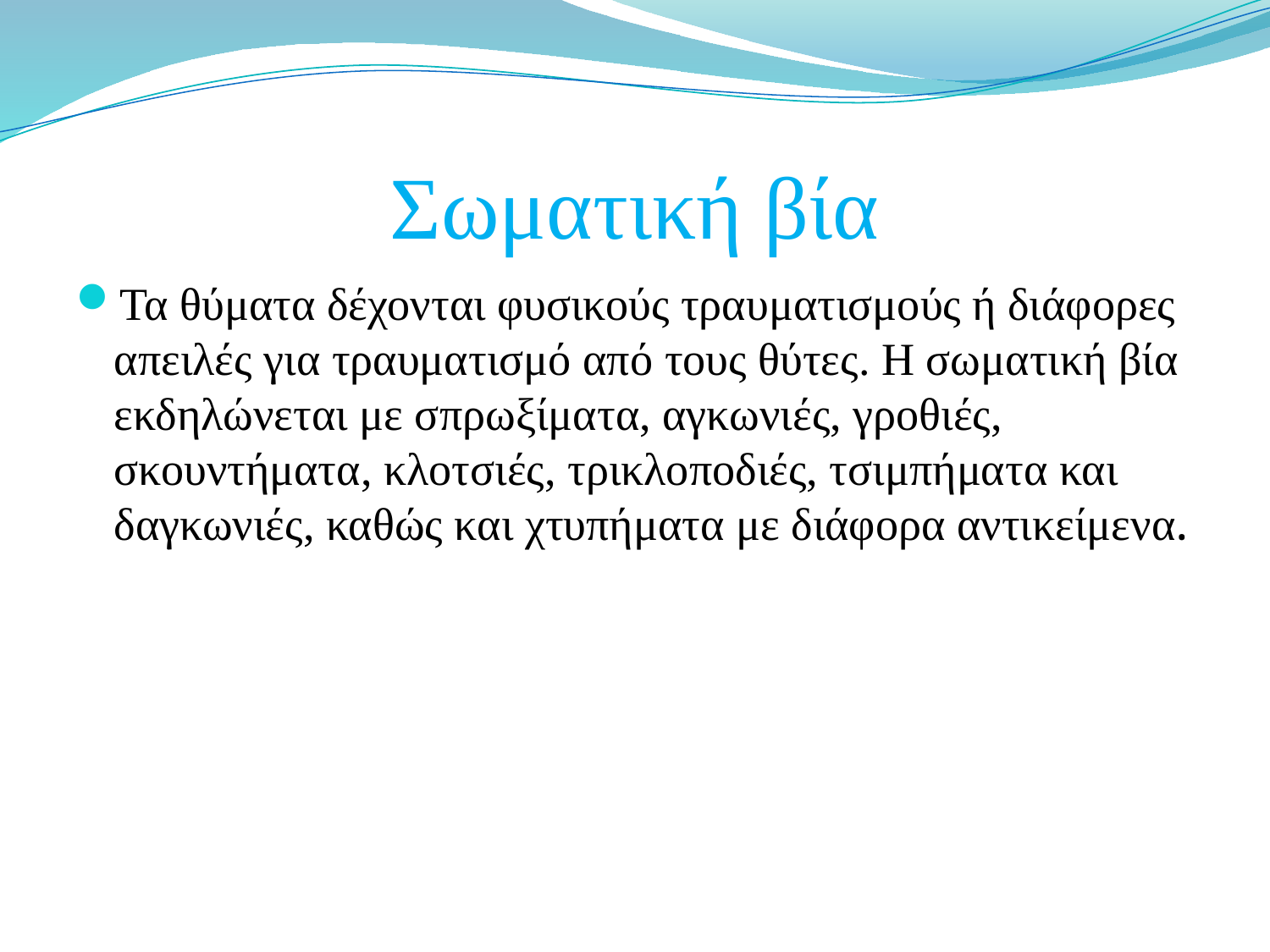

# Σωματική βία
Τα θύματα δέχονται φυσικούς τραυματισμούς ή διάφορες απειλές για τραυματισμό από τους θύτες. Η σωματική βία εκδηλώνεται με σπρωξίματα, αγκωνιές, γροθιές, σκουντήματα, κλοτσιές, τρικλοποδιές, τσιμπήματα και δαγκωνιές, καθώς και χτυπήματα με διάφορα αντικείμενα.